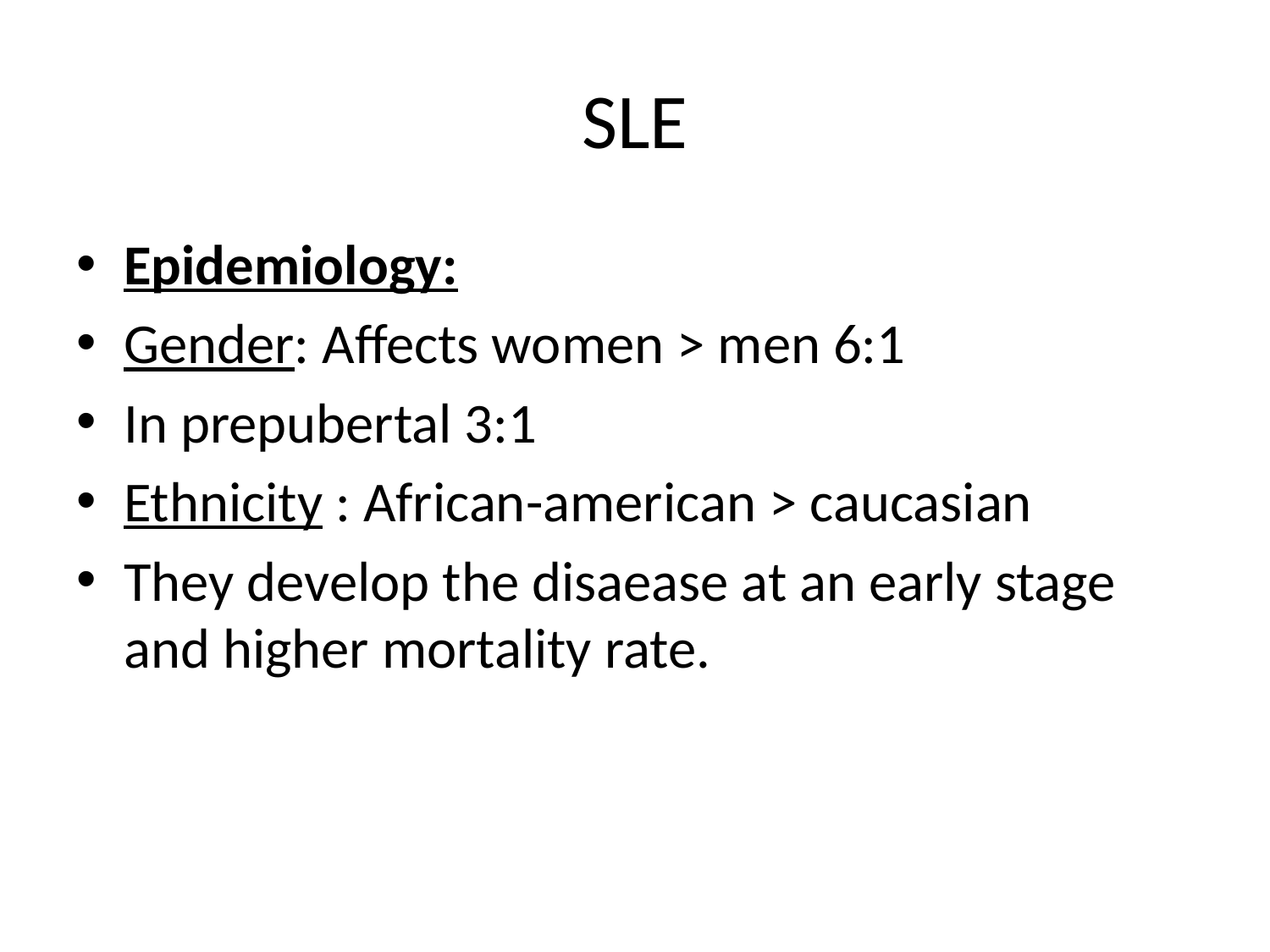

# SLE
Epidemiology:
Gender: Affects women > men 6:1
In prepubertal 3:1
Ethnicity : African-american > caucasian
They develop the disaease at an early stage and higher mortality rate.